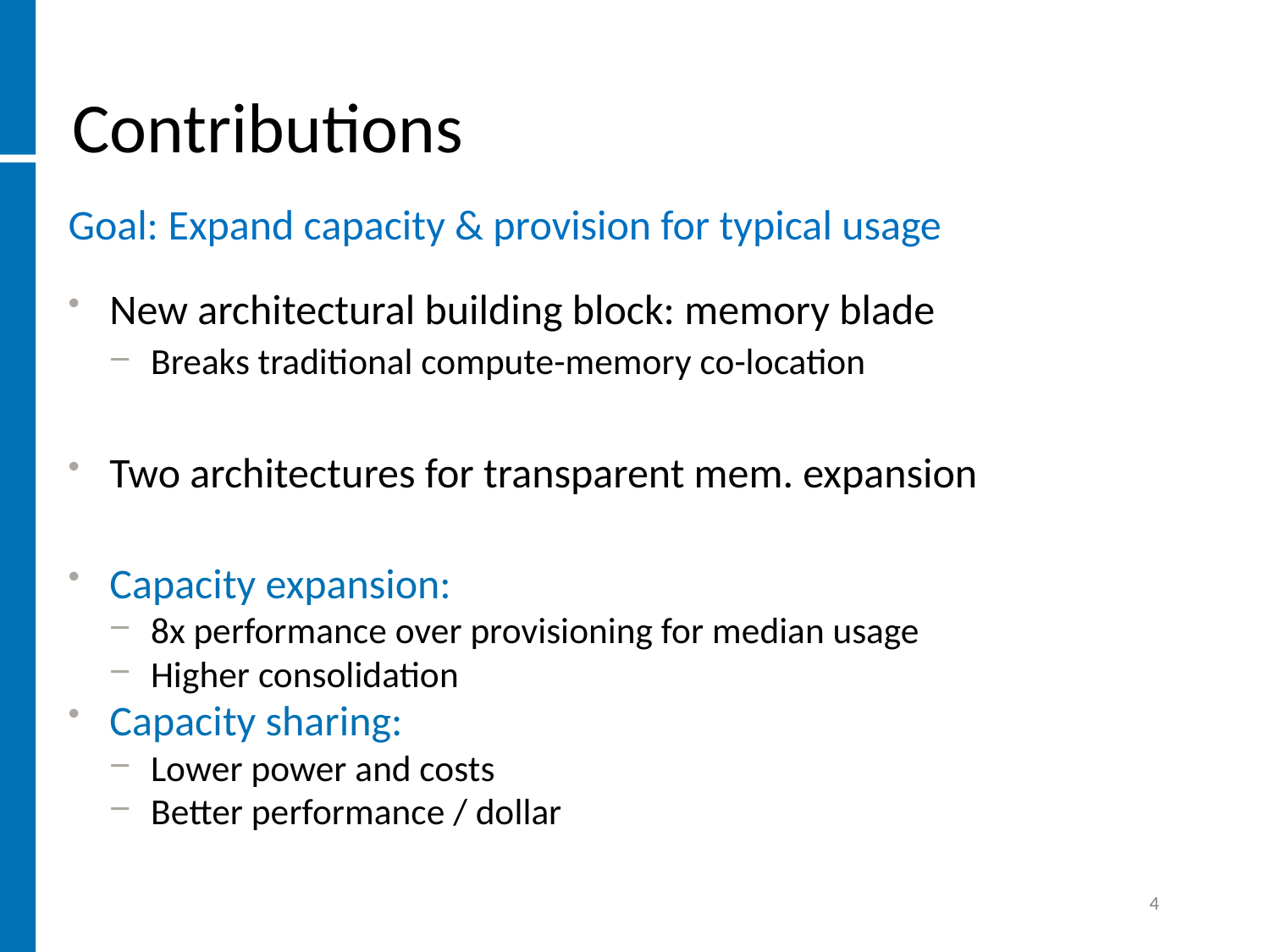

# Contributions
Goal: Expand capacity & provision for typical usage

New architectural building block: memory blade
Breaks traditional compute-memory co-location

Two architectures for transparent mem. expansion

Capacity expansion:
8x performance over provisioning for median usage
Higher consolidation
Capacity sharing:
Lower power and costs
Better performance / dollar

4